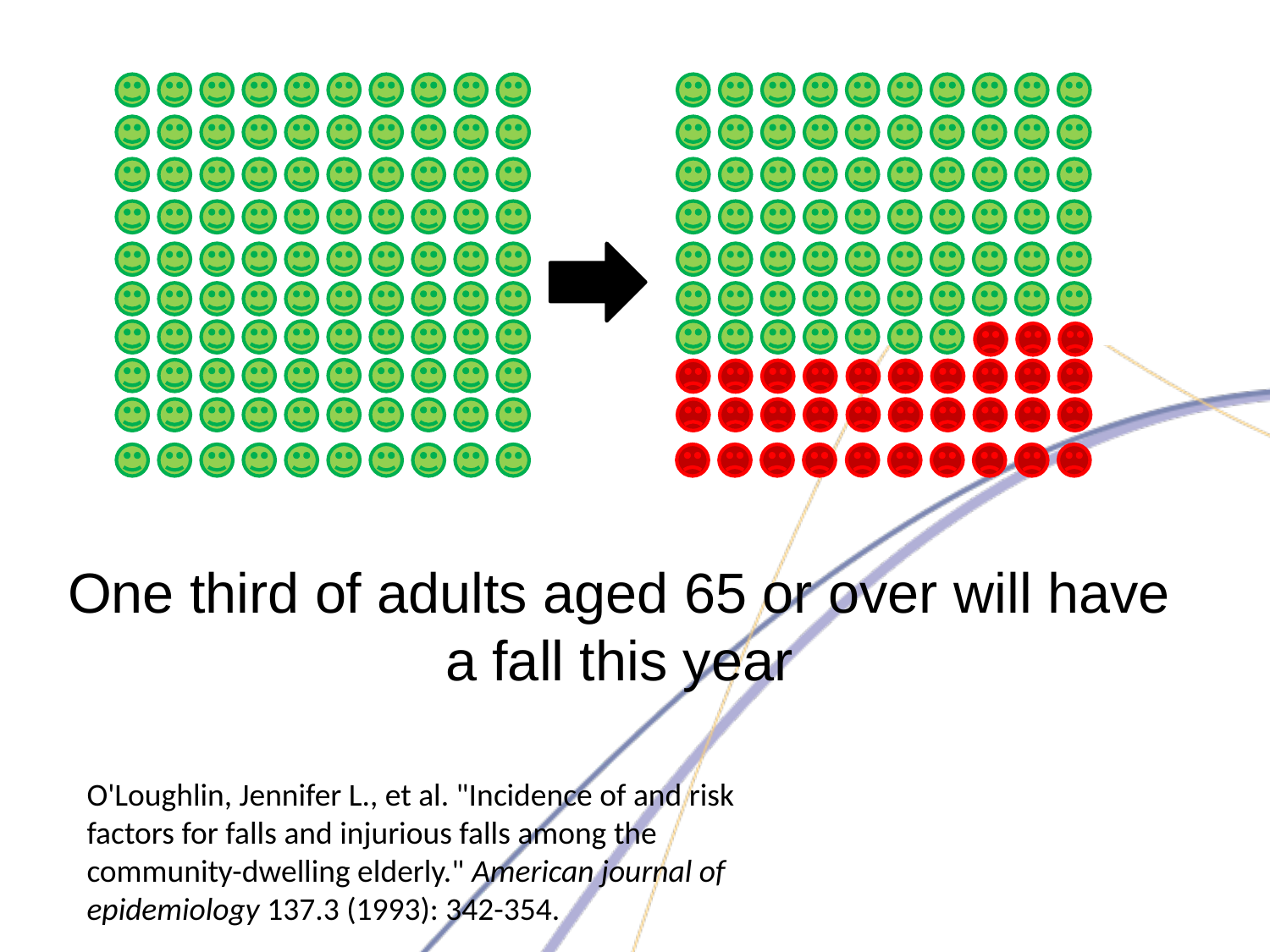

One third of adults aged 65 or over will have a fall this year
O'Loughlin, Jennifer L., et al. "Incidence of and risk factors for falls and injurious falls among the community-dwelling elderly." American journal of epidemiology 137.3 (1993): 342-354.